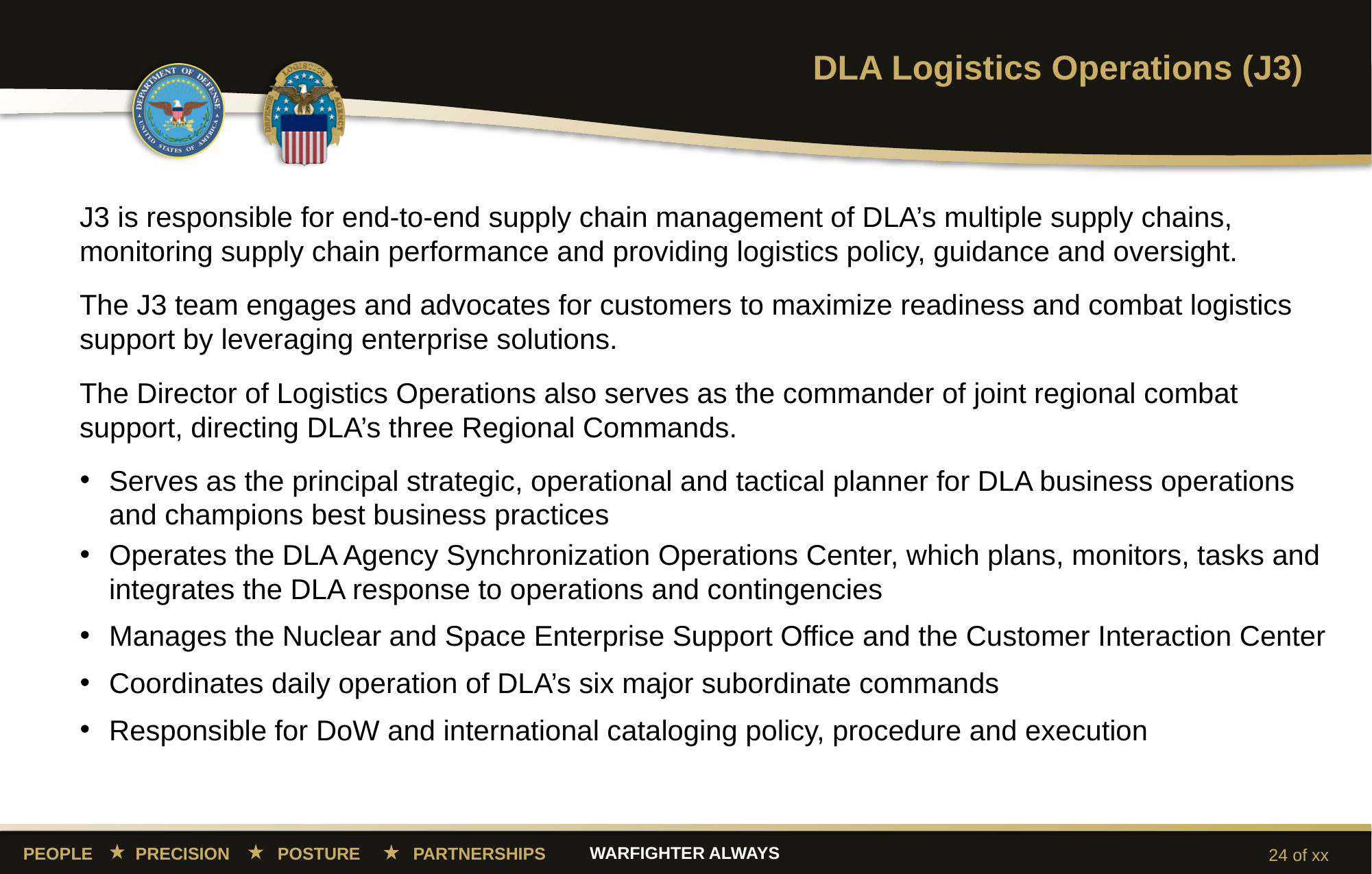

# DLA Logistics Operations (J3)
J3 is responsible for end-to-end supply chain management of DLA’s multiple supply chains, monitoring supply chain performance and providing logistics policy, guidance and oversight.
The J3 team engages and advocates for customers to maximize readiness and combat logistics support by leveraging enterprise solutions.
The Director of Logistics Operations also serves as the commander of joint regional combat support, directing DLA’s three Regional Commands.
Serves as the principal strategic, operational and tactical planner for DLA business operations and champions best business practices
Operates the DLA Agency Synchronization Operations Center, which plans, monitors, tasks and integrates the DLA response to operations and contingencies
Manages the Nuclear and Space Enterprise Support Office and the Customer Interaction Center
Coordinates daily operation of DLA’s six major subordinate commands
Responsible for DoW and international cataloging policy, procedure and execution
24